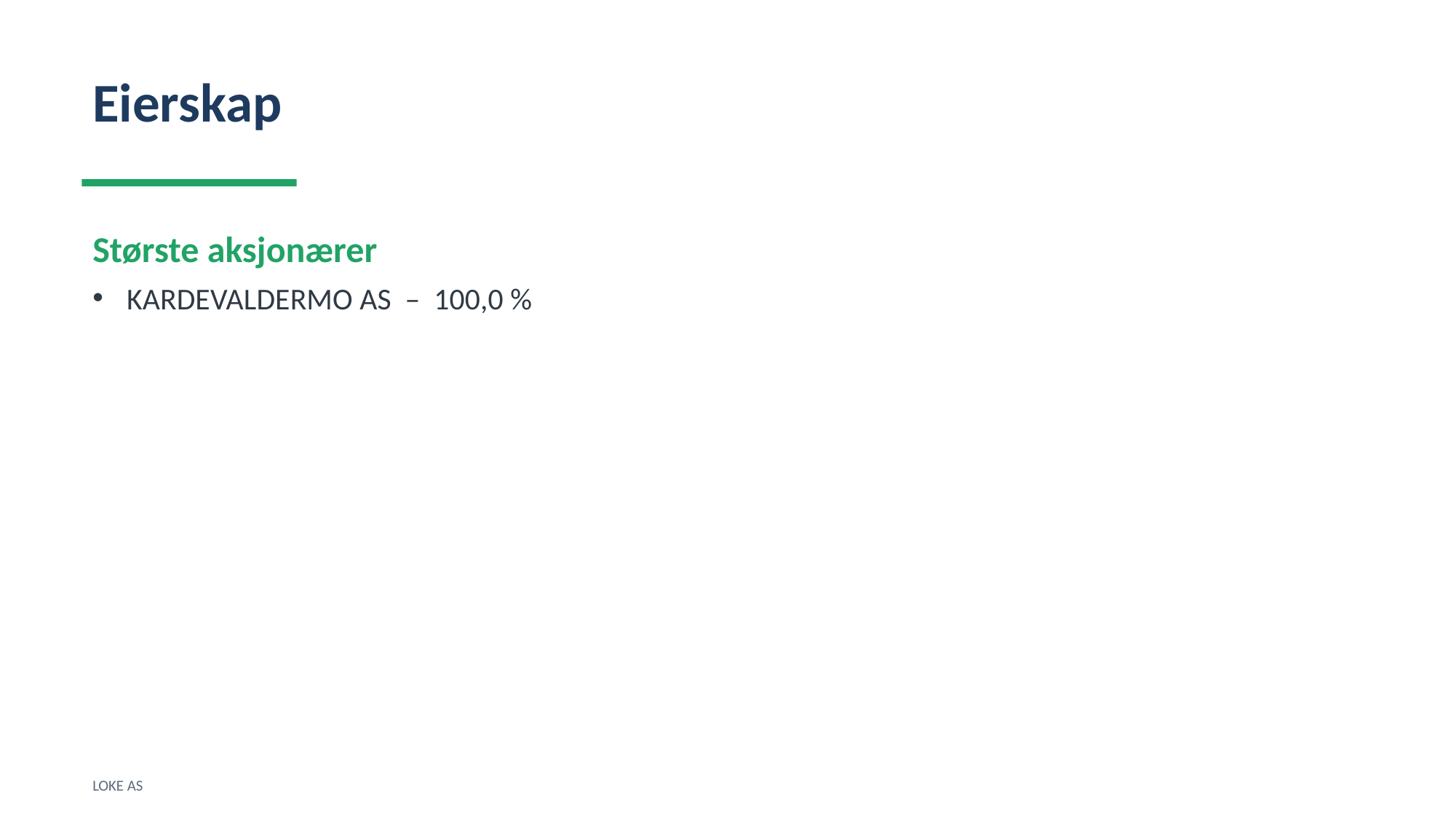

Eierskap

Største aksjonærer
KARDEVALDERMO AS  –  100,0 %
LOKE AS